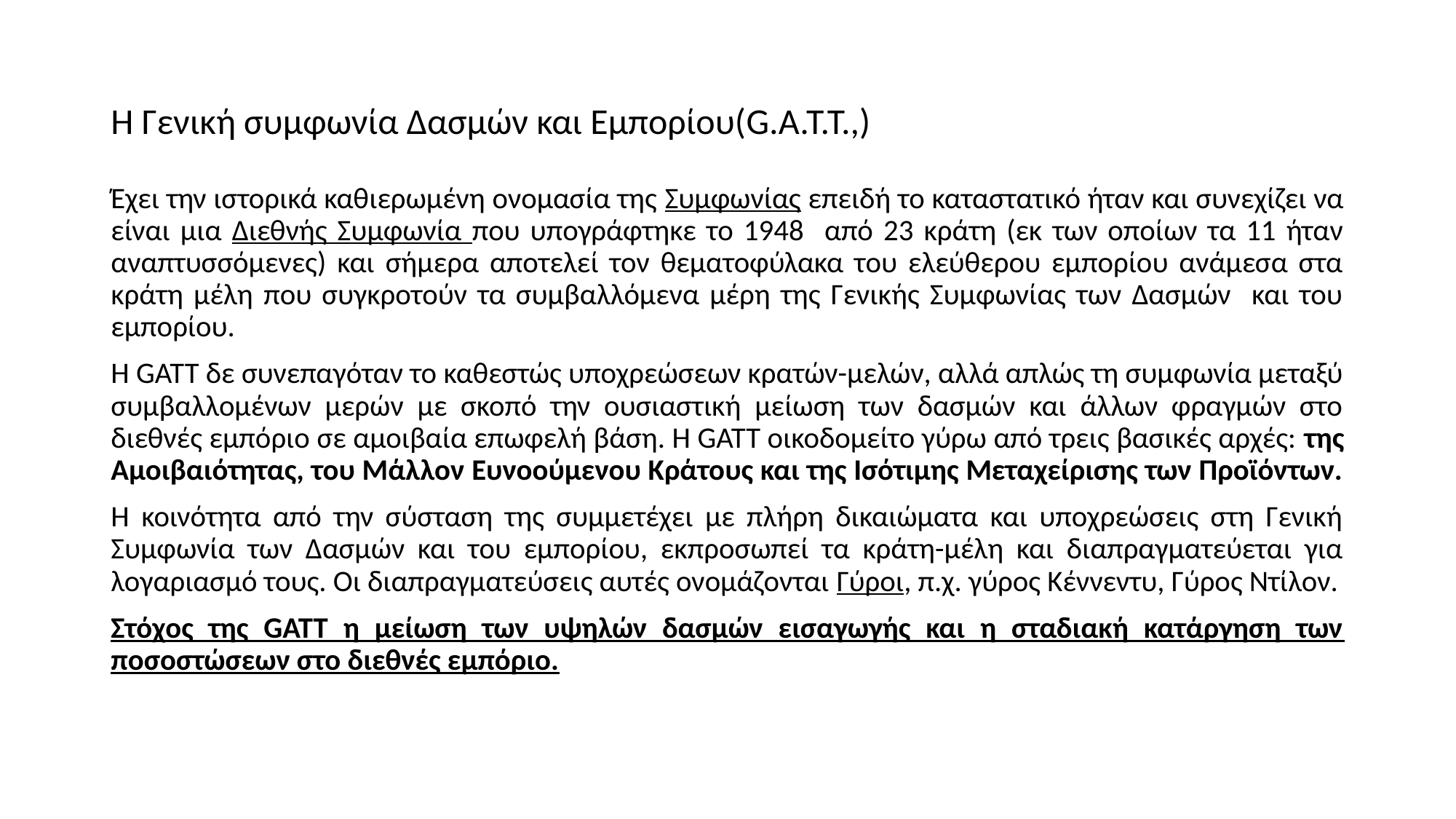

# Η Γενική συμφωνία Δασμών και Εμπορίου(G.A.T.T.,)
Έχει την ιστορικά καθιερωμένη ονομασία της Συμφωνίας επειδή το καταστατικό ήταν και συνεχίζει να είναι μια Διεθνής Συμφωνία που υπογράφτηκε το 1948  από 23 κράτη (εκ των οποίων τα 11 ήταν αναπτυσσόμενες) και σήμερα αποτελεί τον θεματοφύλακα του ελεύθερου εμπορίου ανάμεσα στα κράτη μέλη που συγκροτούν τα συμβαλλόμενα μέρη της Γενικής Συμφωνίας των Δασμών  και του εμπορίου.
Η GATT δε συνεπαγόταν το καθεστώς υποχρεώσεων κρατών-μελών, αλλά απλώς τη συμφωνία μεταξύ συμβαλλομένων μερών με σκοπό την ουσιαστική μείωση των δασμών και άλλων φραγμών στο διεθνές εμπόριο σε αμοιβαία επωφελή βάση. Η GATT οικοδομείτο γύρω από τρεις βασικές αρχές: της Αμοιβαιότητας, του Μάλλον Ευνοούμενου Κράτους και της Ισότιμης Μεταχείρισης των Προϊόντων.
Η κοινότητα από την σύσταση της συμμετέχει με πλήρη δικαιώματα και υποχρεώσεις στη Γενική Συμφωνία των Δασμών και του εμπορίου, εκπροσωπεί τα κράτη-μέλη και διαπραγματεύεται για λογαριασμό τους. Οι διαπραγματεύσεις αυτές ονομάζονται Γύροι, π.χ. γύρος Κέννεντυ, Γύρος Ντίλον.
Στόχος της GATT η μείωση των υψηλών δασμών εισαγωγής και η σταδιακή κατάργηση των ποσοστώσεων στο διεθνές εμπόριο.